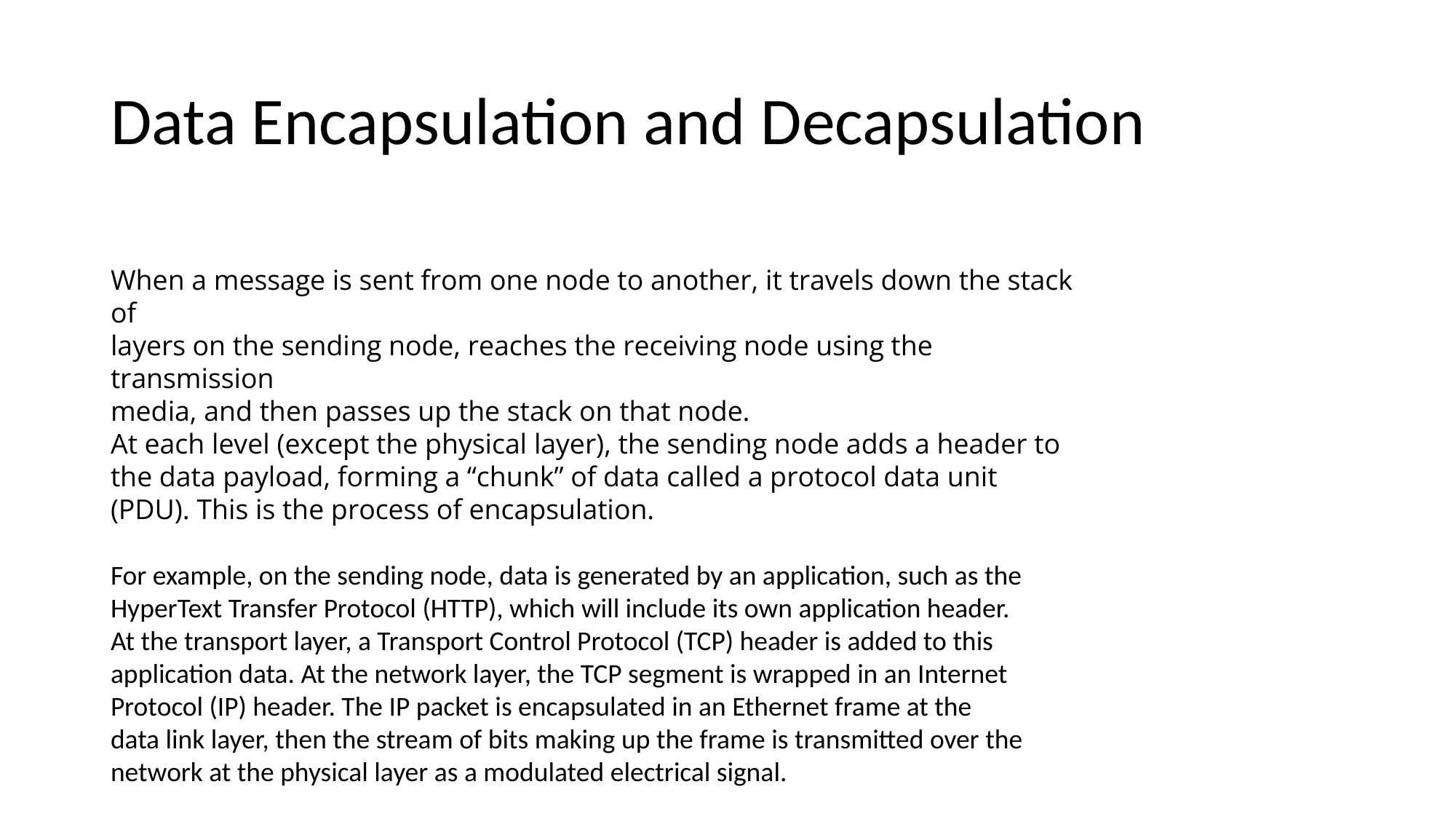

# Data Encapsulation and Decapsulation
When a message is sent from one node to another, it travels down the stack of
layers on the sending node, reaches the receiving node using the transmission
media, and then passes up the stack on that node.
At each level (except the physical layer), the sending node adds a header to the data payload, forming a “chunk” of data called a protocol data unit (PDU). This is the process of encapsulation.

For example, on the sending node, data is generated by an application, such as the
HyperText Transfer Protocol (HTTP), which will include its own application header.
At the transport layer, a Transport Control Protocol (TCP) header is added to this
application data. At the network layer, the TCP segment is wrapped in an Internet
Protocol (IP) header. The IP packet is encapsulated in an Ethernet frame at the
data link layer, then the stream of bits making up the frame is transmitted over the
network at the physical layer as a modulated electrical signal.